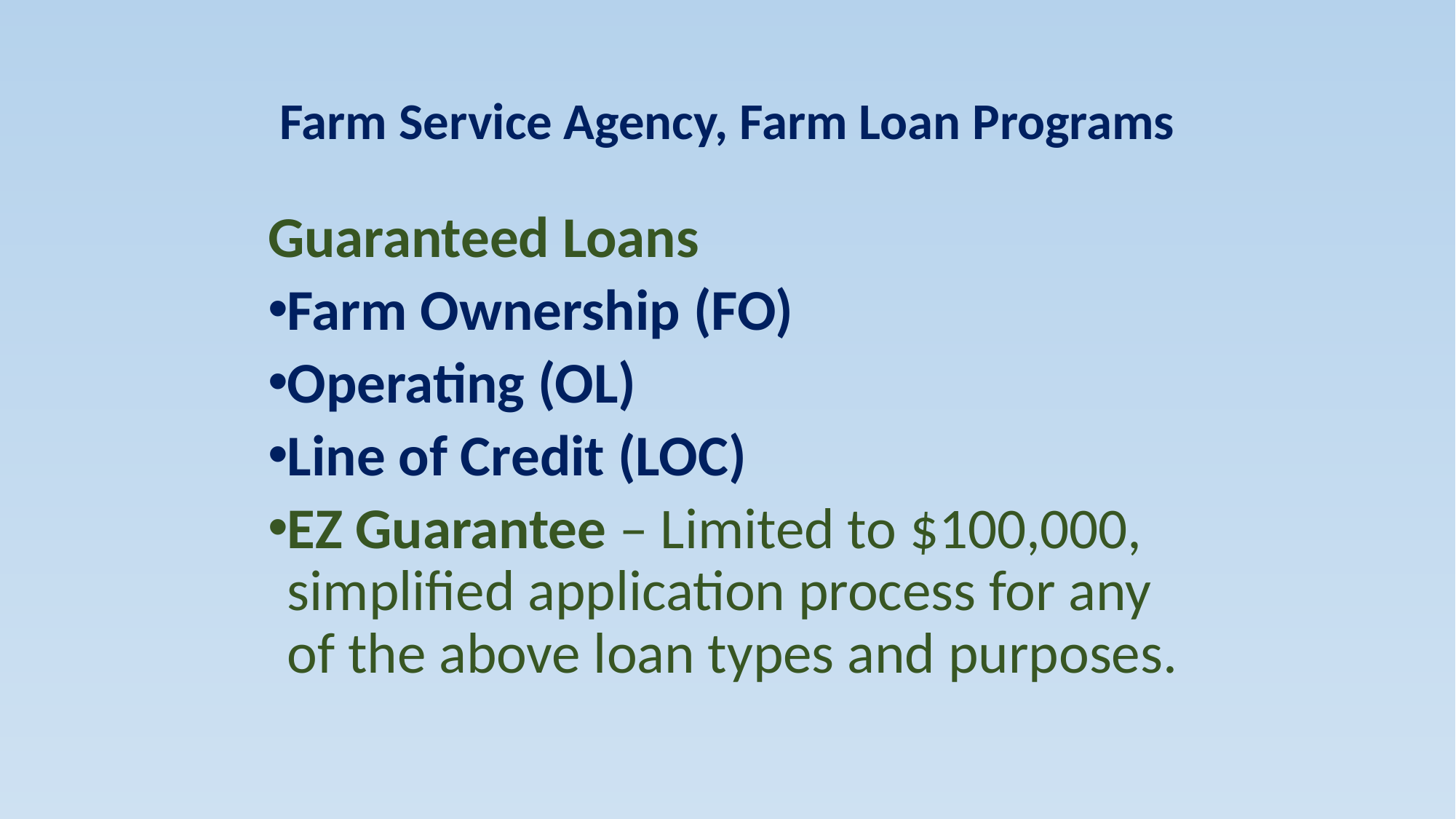

# Farm Service Agency, Farm Loan Programs
Guaranteed Loans
Farm Ownership (FO)
Operating (OL)
Line of Credit (LOC)
EZ Guarantee – Limited to $100,000, simplified application process for any of the above loan types and purposes.